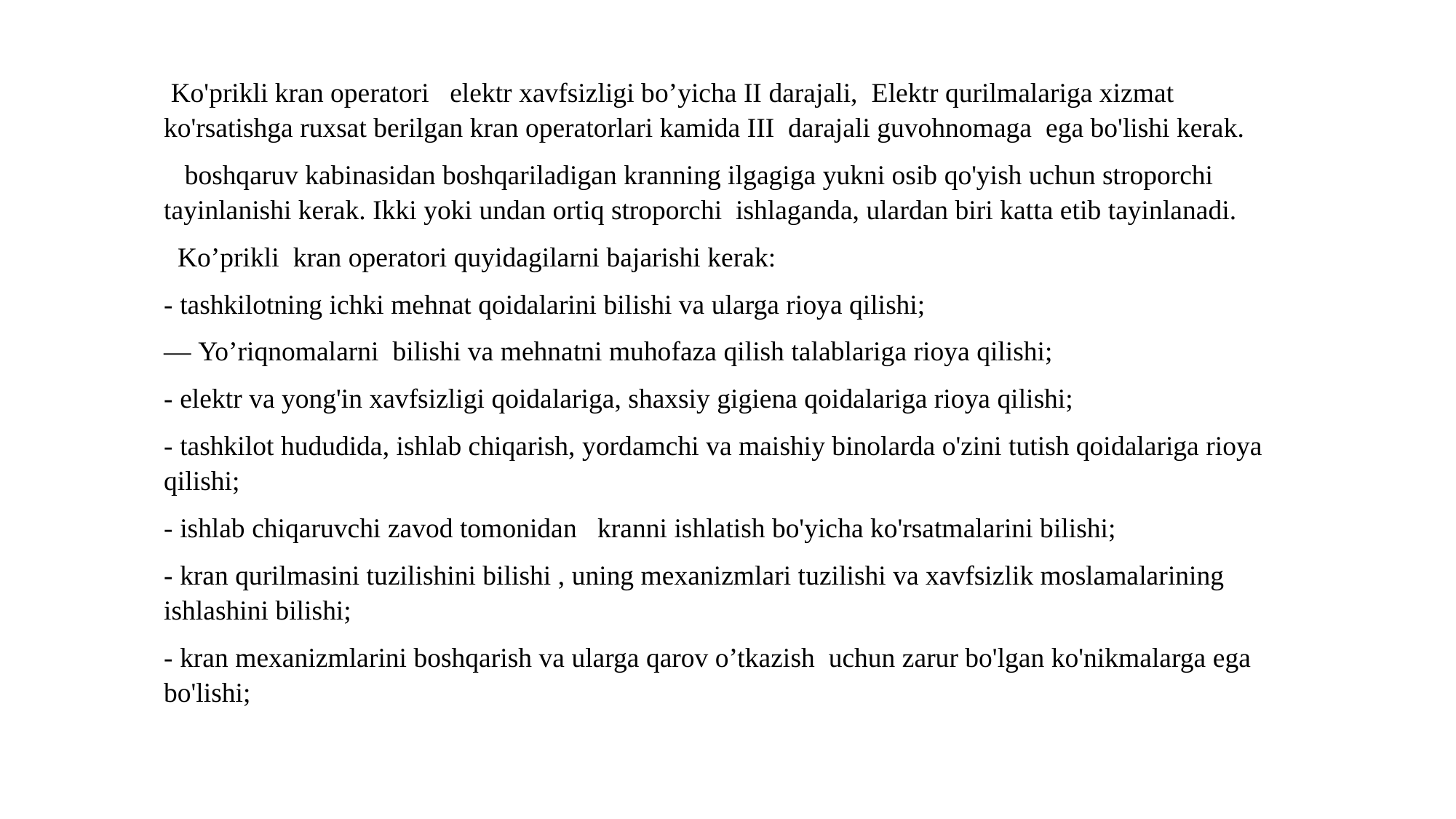

Ko'prikli kran operatori   elektr xavfsizligi bo’yicha II darajali,  Elektr qurilmalariga xizmat ko'rsatishga ruxsat berilgan kran operatorlari kamida III  darajali guvohnomaga  ega bo'lishi kerak.
   boshqaruv kabinasidan boshqariladigan kranning ilgagiga yukni osib qo'yish uchun stroporchi  tayinlanishi kerak. Ikki yoki undan ortiq stroporchi  ishlaganda, ulardan biri katta etib tayinlanadi.
  Ko’prikli  kran operatori quyidagilarni bajarishi kerak:
- tashkilotning ichki mehnat qoidalarini bilishi va ularga rioya qilishi;
— Yo’riqnomalarni  bilishi va mehnatni muhofaza qilish talablariga rioya qilishi;
- elektr va yong'in xavfsizligi qoidalariga, shaxsiy gigiena qoidalariga rioya qilishi;
- tashkilot hududida, ishlab chiqarish, yordamchi va maishiy binolarda o'zini tutish qoidalariga rioya qilishi;
- ishlab chiqaruvchi zavod tomonidan   kranni ishlatish bo'yicha ko'rsatmalarini bilishi;
- kran qurilmasini tuzilishini bilishi , uning mexanizmlari tuzilishi va xavfsizlik moslamalarining ishlashini bilishi;
- kran mexanizmlarini boshqarish va ularga qarov o’tkazish  uchun zarur bo'lgan ko'nikmalarga ega bo'lishi;